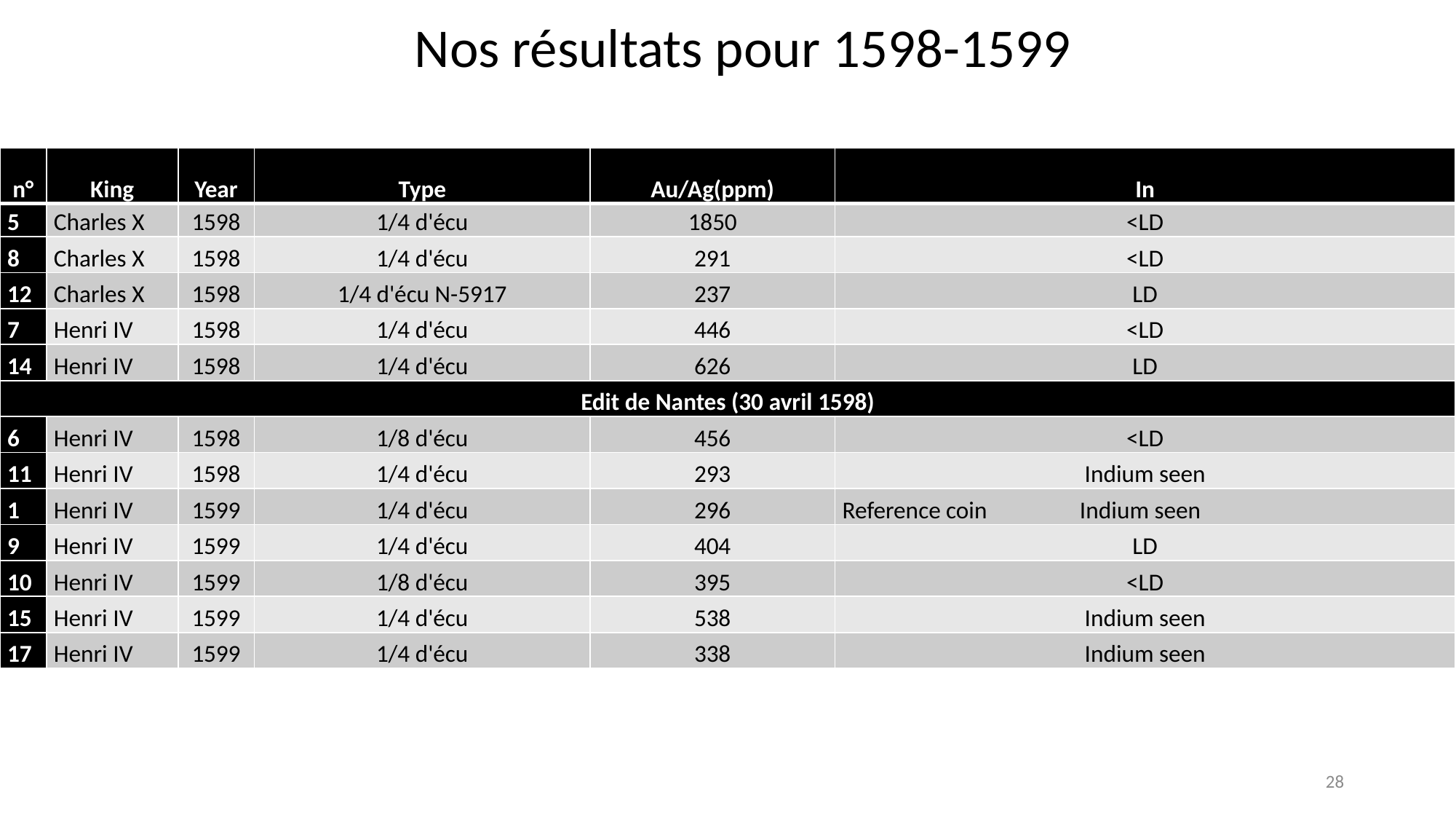

Nos résultats pour 1598-1599
| n° | King | Year | Type | Au/Ag(ppm) | In |
| --- | --- | --- | --- | --- | --- |
| 5 | Charles X | 1598 | 1/4 d'écu | 1850 | <LD |
| 8 | Charles X | 1598 | 1/4 d'écu | 291 | <LD |
| 12 | Charles X | 1598 | 1/4 d'écu N-5917 | 237 | LD |
| 7 | Henri IV | 1598 | 1/4 d'écu | 446 | <LD |
| 14 | Henri IV | 1598 | 1/4 d'écu | 626 | LD |
| Edit de Nantes (30 avril 1598) |  |  |  |  |  |
| 6 | Henri IV | 1598 | 1/8 d'écu | 456 | <LD |
| 11 | Henri IV | 1598 | 1/4 d'écu | 293 | Indium seen |
| 1 | Henri IV | 1599 | 1/4 d'écu | 296 | Reference coin Indium seen |
| 9 | Henri IV | 1599 | 1/4 d'écu | 404 | LD |
| 10 | Henri IV | 1599 | 1/8 d'écu | 395 | <LD |
| 15 | Henri IV | 1599 | 1/4 d'écu | 538 | Indium seen |
| 17 | Henri IV | 1599 | 1/4 d'écu | 338 | Indium seen |
28